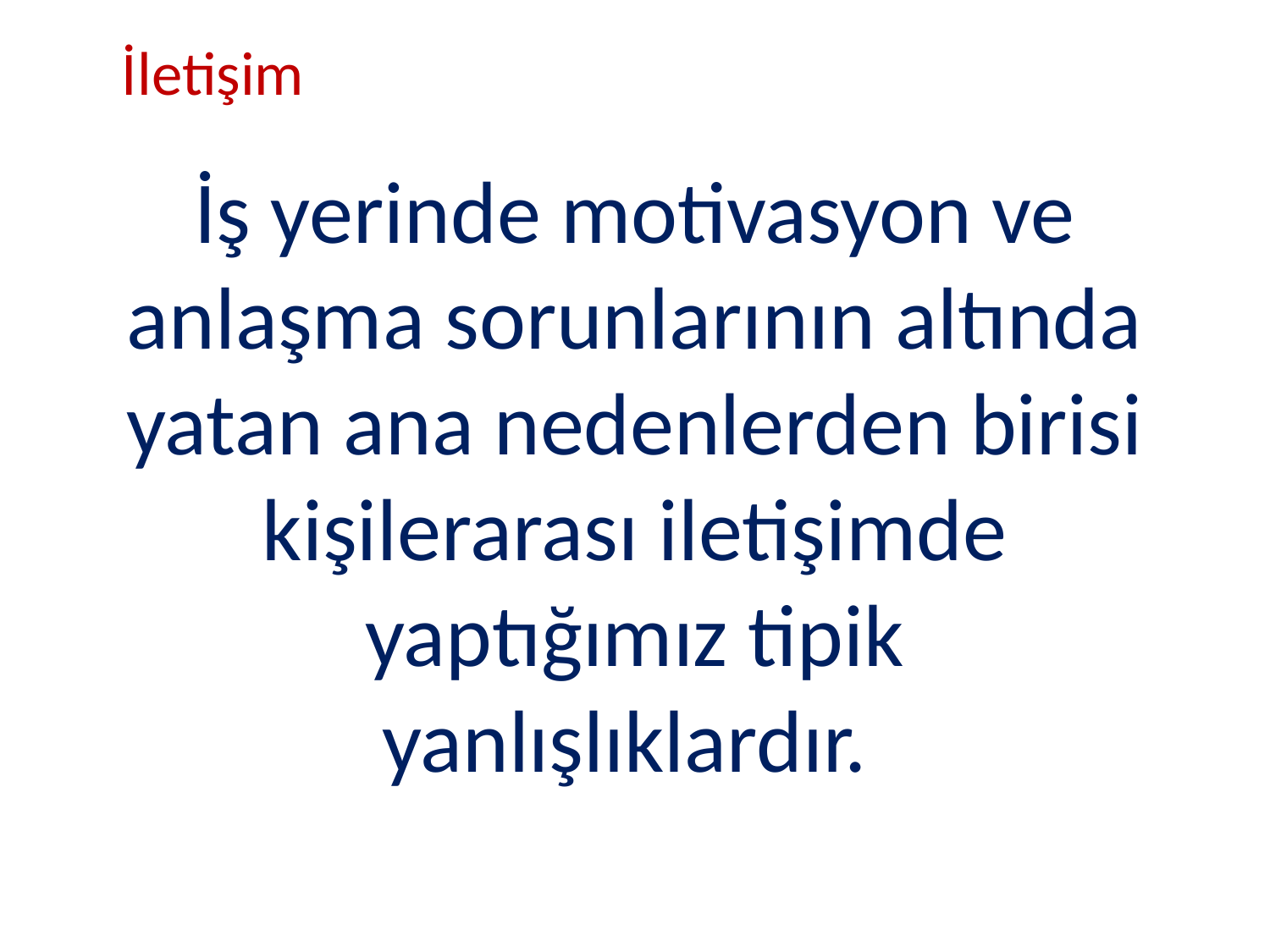

İletişim
İş yerinde motivasyon ve anlaşma sorunlarının altında yatan ana nedenlerden birisi kişilerarası iletişimde yaptığımız tipik yanlışlıklardır.